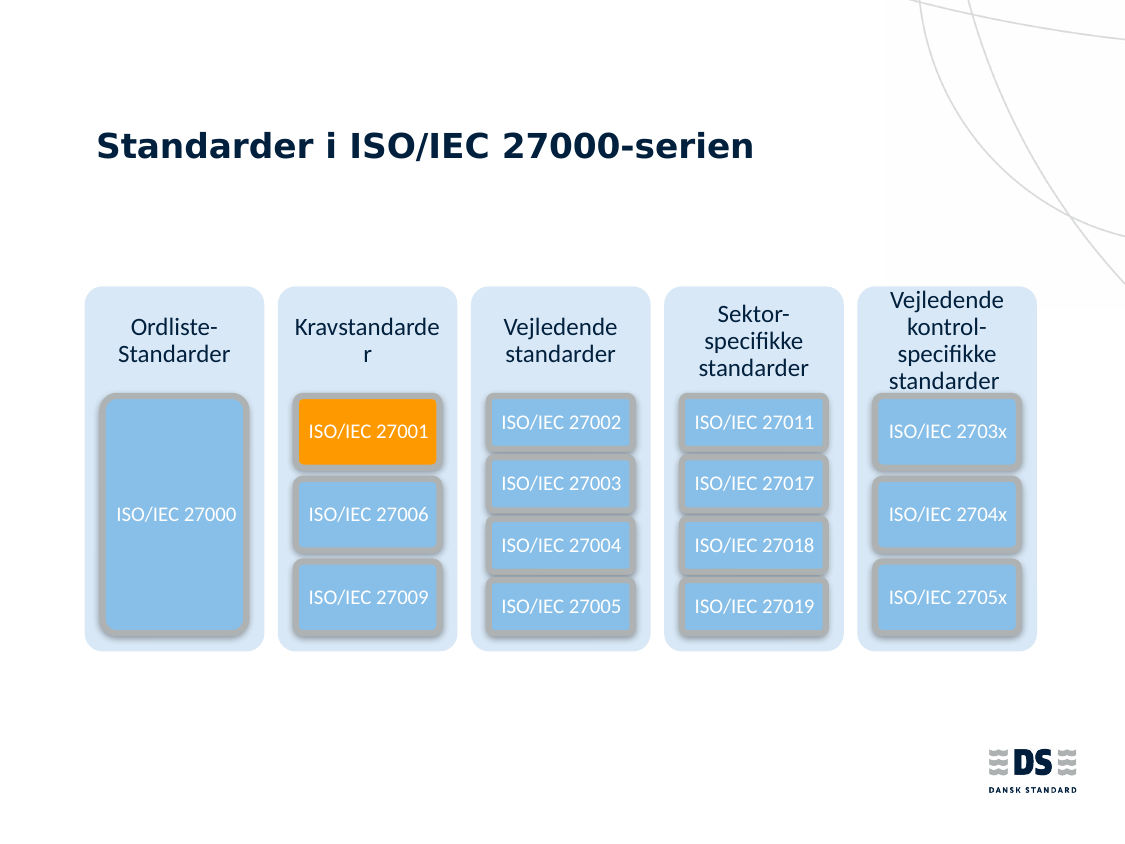

# Standarder i ISO/IEC 27000-serien
Ordliste-Standarder
ISO/IEC 27000
Kravstandarder
ISO/IEC 27001
ISO/IEC 27006
ISO/IEC 27009
Vejledende standarder
ISO/IEC 27002
ISO/IEC 27003
ISO/IEC 27004
ISO/IEC 27005
Sektor-specifikke standarder
ISO/IEC 27011
ISO/IEC 27017
ISO/IEC 27018
ISO/IEC 27019
Vejledende kontrol-specifikke standarder
ISO/IEC 2703x
ISO/IEC 2704x
ISO/IEC 2705x